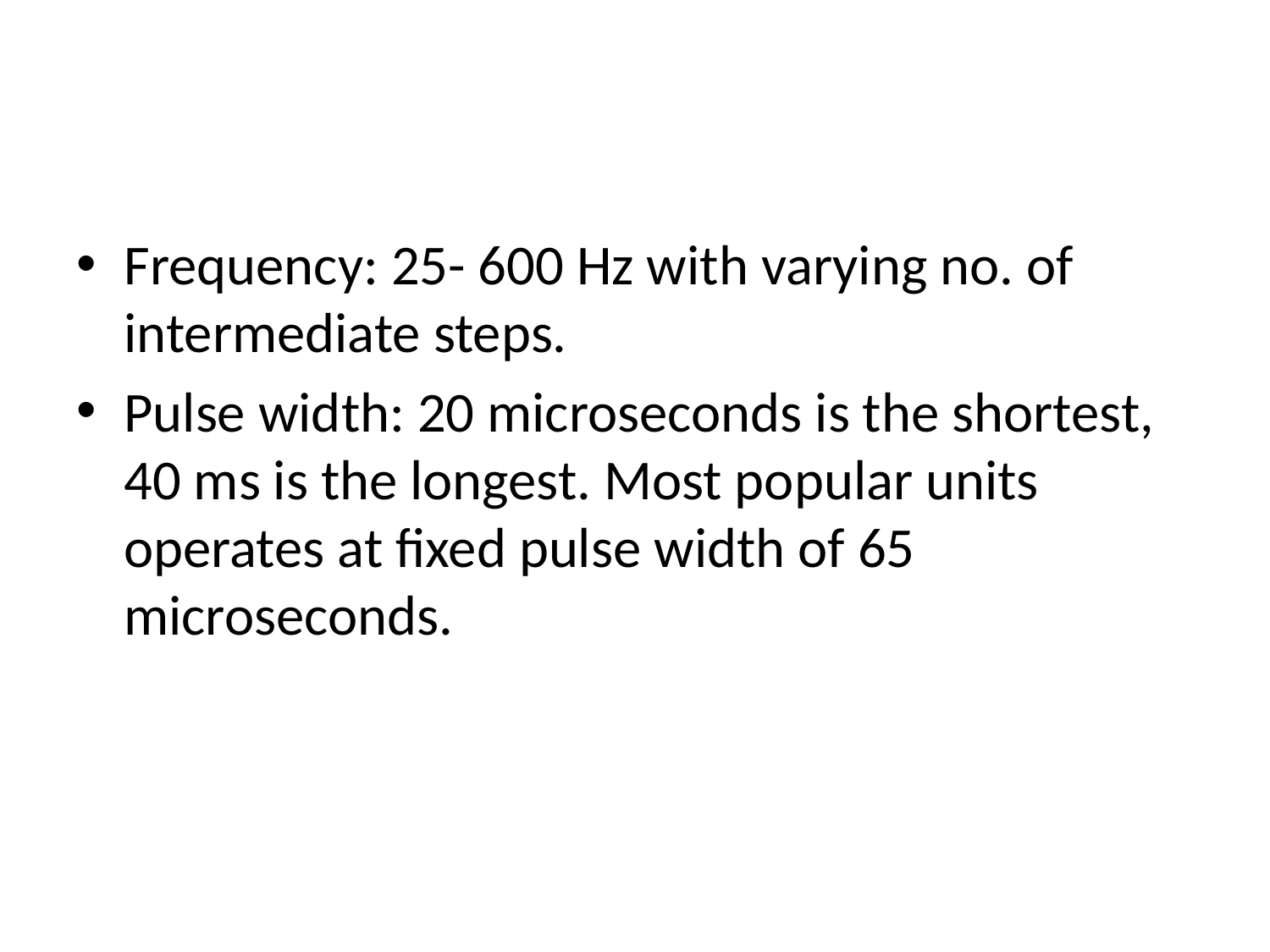

#
Frequency: 25- 600 Hz with varying no. of intermediate steps.
Pulse width: 20 microseconds is the shortest, 40 ms is the longest. Most popular units operates at fixed pulse width of 65 microseconds.